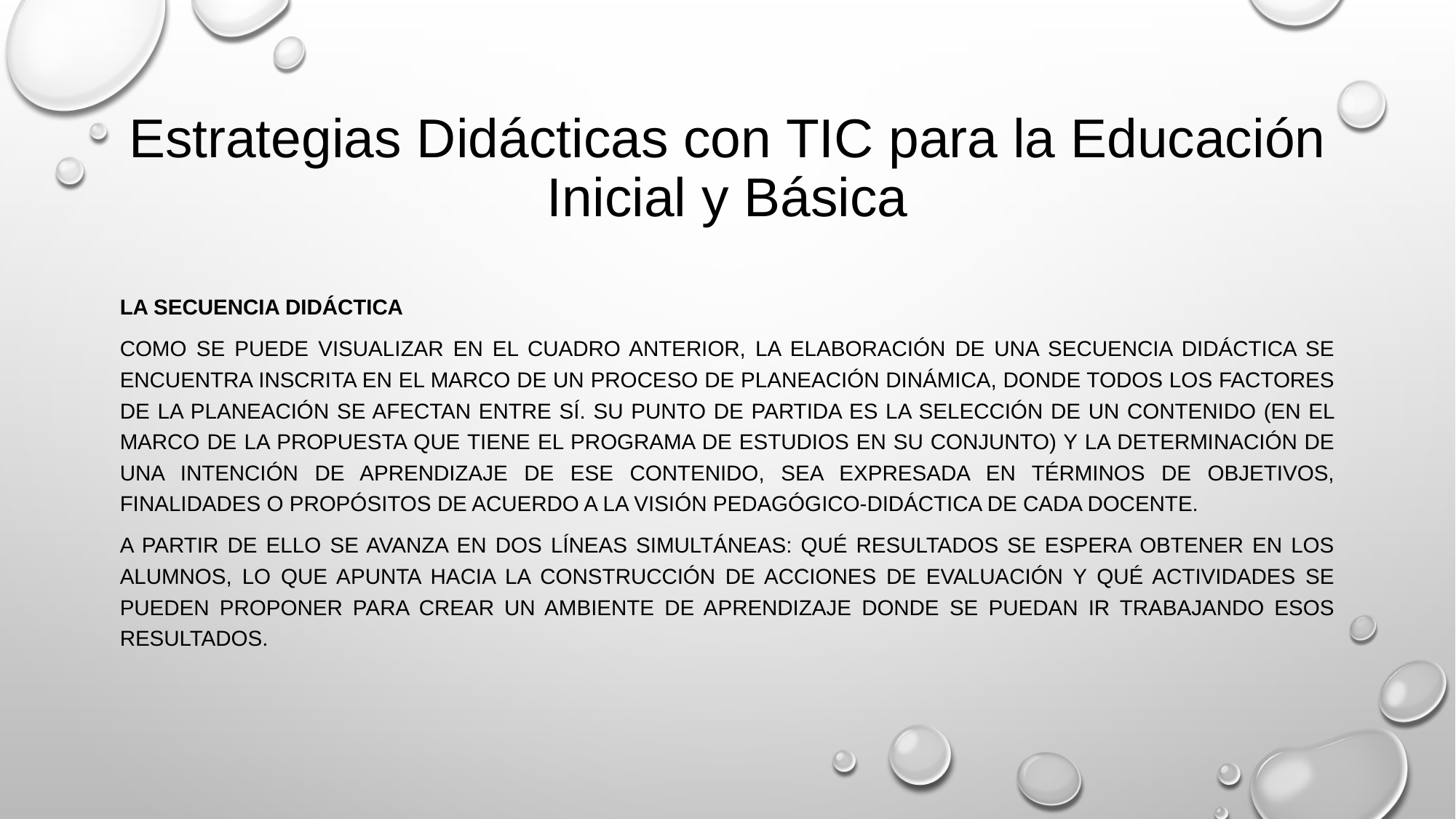

# Estrategias Didácticas con TIC para la Educación Inicial y Básica
La secuencia didáctica
Como se puede visualizar en el cuadro anterior, la elaboración de una secuencia didáctica se encuentra inscrita en el marco de un proceso de planeación dinámica, donde todos los factores de la planeación se afectan entre sí. Su punto de partida es la selección de un contenido (en el marco de la propuesta que tiene el programa de estudios en su conjunto) y la determinación de una intención de aprendizaje de ese contenido, sea expresada en términos de objetivos, finalidades o propósitos de acuerdo a la visión pedagógico-didáctica de cada docente.
A partir de ello se avanza en dos líneas simultáneas: qué resultados se espera obtener en los alumnos, lo que apunta hacia la construcción de acciones de evaluación y qué actividades se pueden proponer para crear un ambiente de aprendizaje donde se puedan ir trabajando esos resultados.